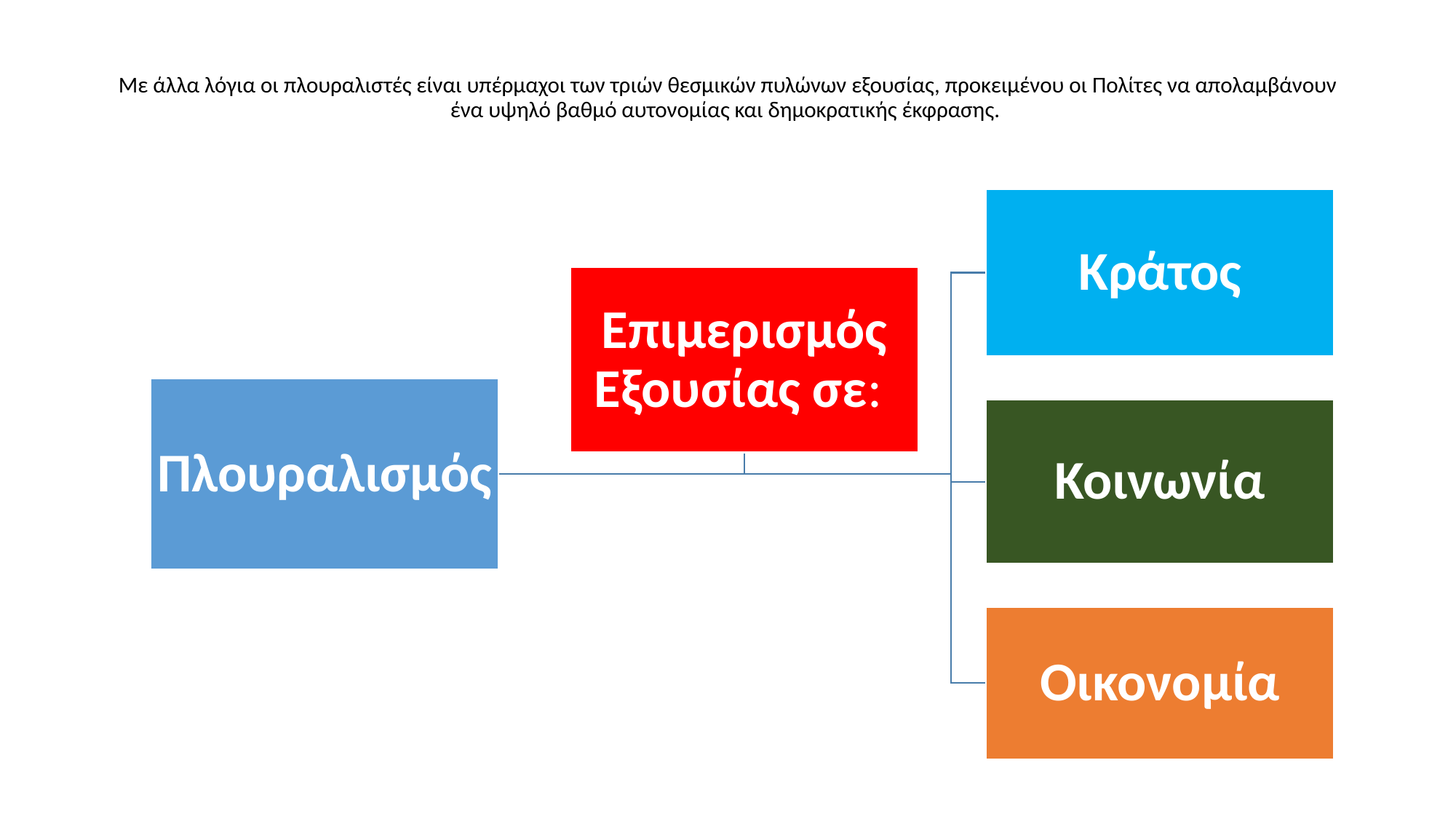

# Με άλλα λόγια οι πλουραλιστές είναι υπέρμαχοι των τριών θεσμικών πυλώνων εξουσίας, προκειμένου οι Πολίτες να απολαμβάνουν ένα υψηλό βαθμό αυτονομίας και δημοκρατικής έκφρασης.
Πλουραλισμός
Κράτος
Κοινωνία
Οικονομία
Επιμερισμός Εξουσίας σε: